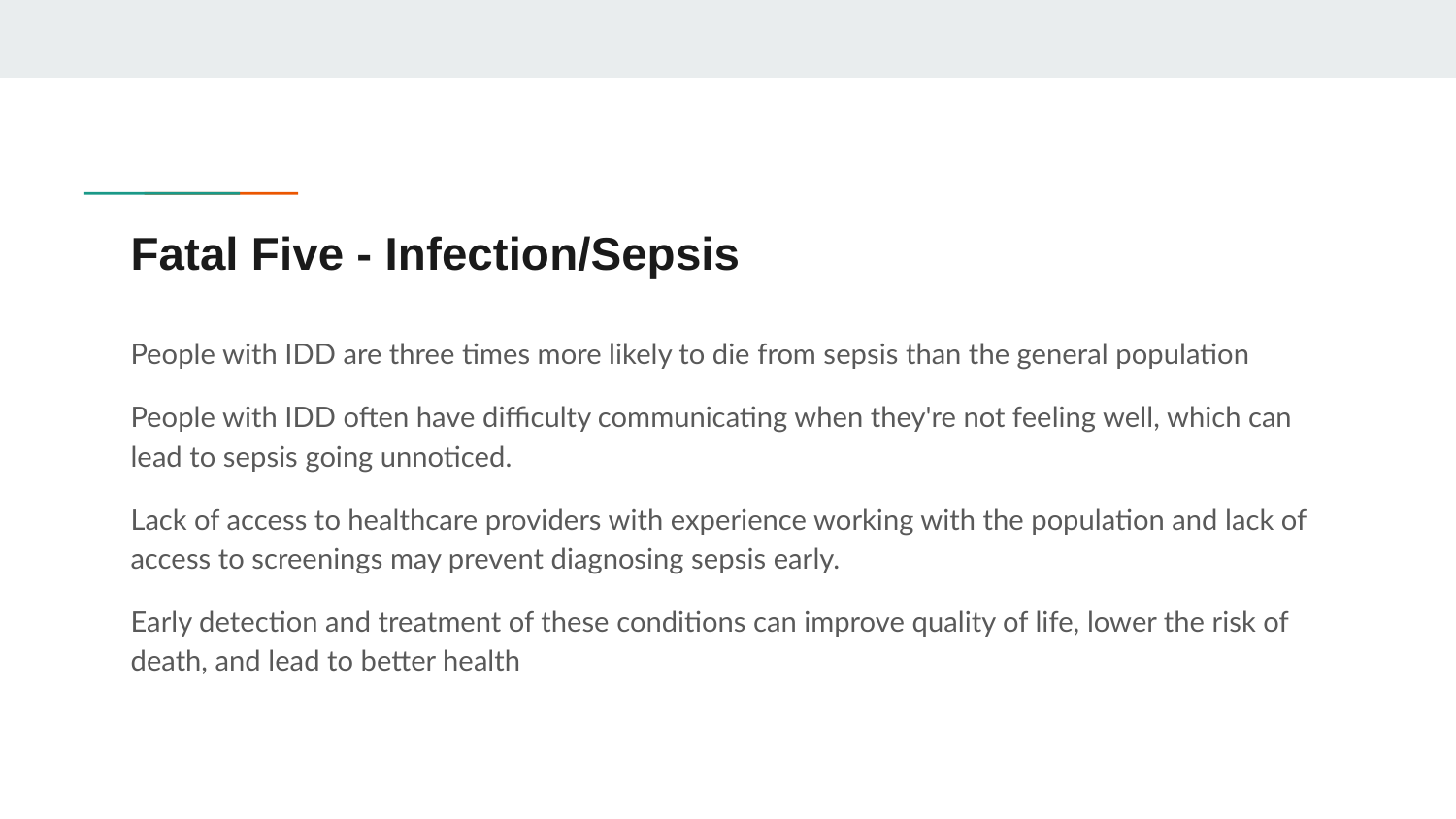

# Fatal Five - Infection/Sepsis
People with IDD are three times more likely to die from sepsis than the general population
People with IDD often have difficulty communicating when they're not feeling well, which can lead to sepsis going unnoticed.
Lack of access to healthcare providers with experience working with the population and lack of access to screenings may prevent diagnosing sepsis early.
Early detection and treatment of these conditions can improve quality of life, lower the risk of death, and lead to better health